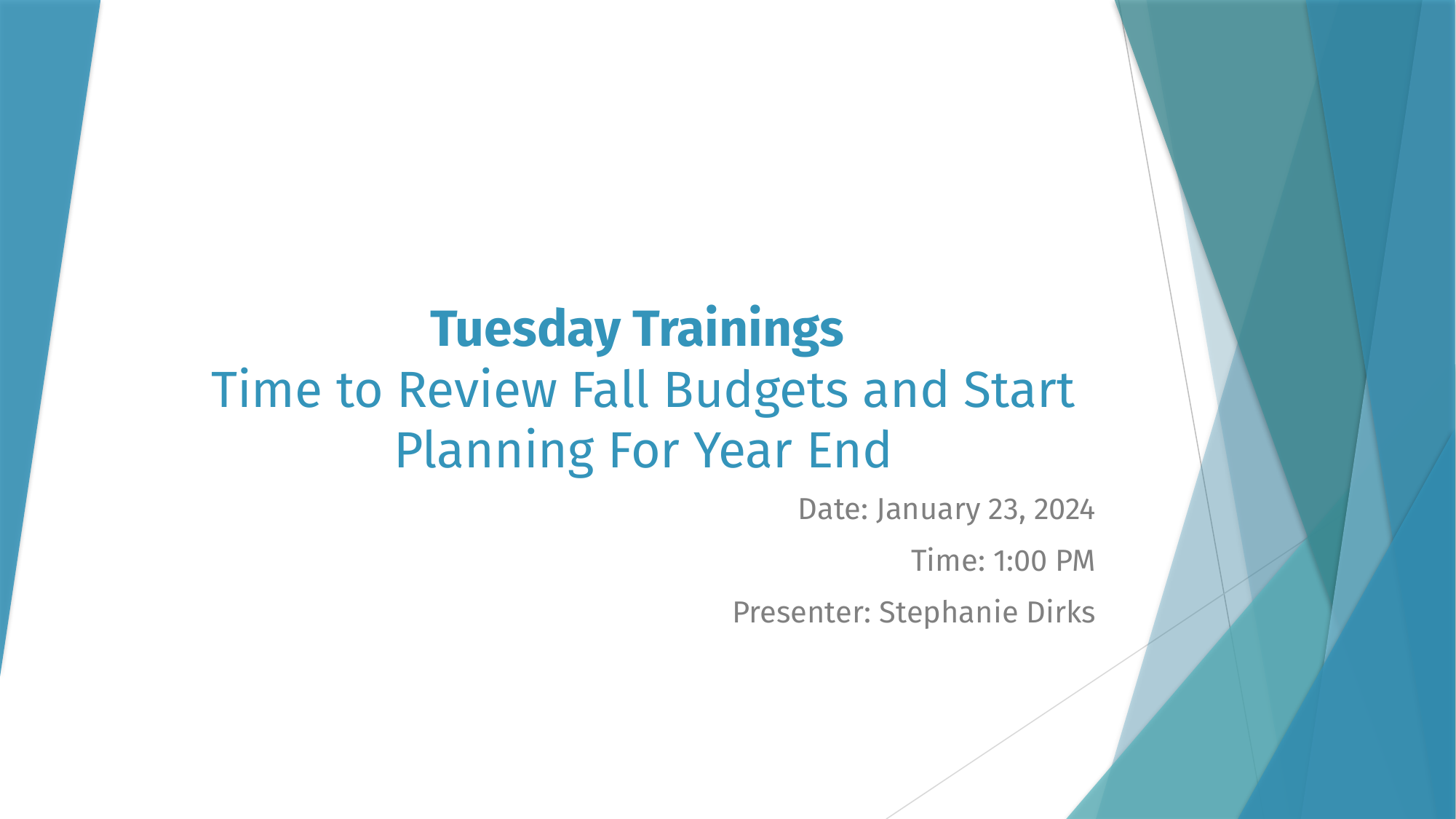

# Tuesday Trainings Time to Review Fall Budgets and Start Planning For Year End
Date: January 23, 2024
Time: 1:00 PM
Presenter: Stephanie Dirks